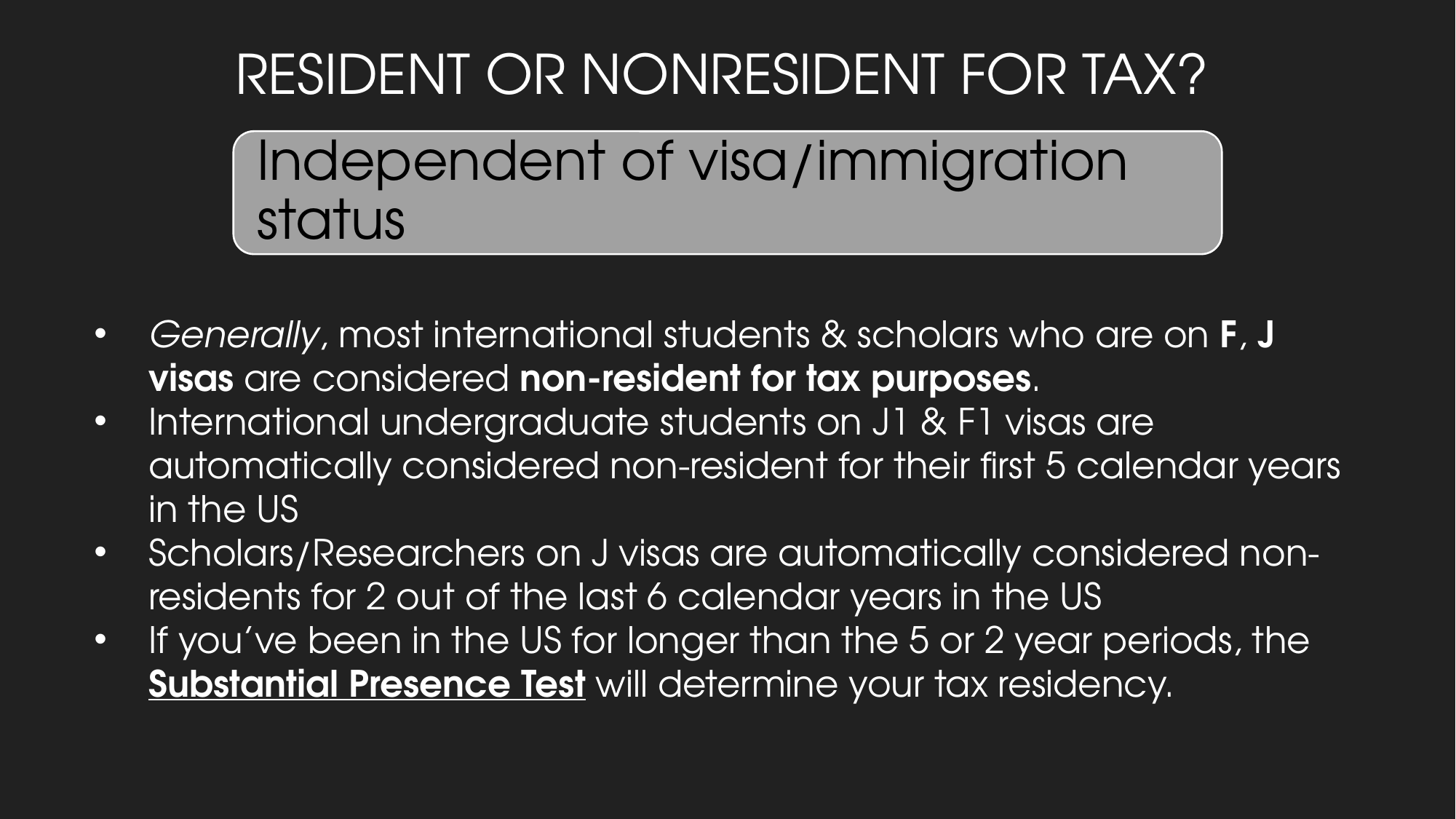

Resident or nonresident for tax?

Independent of visa/immigration status
Generally, most international students & scholars who are on F, J visas are considered non-resident for tax purposes.
International undergraduate students on J1 & F1 visas are automatically considered non-resident for their first 5 calendar years in the US
Scholars/Researchers on J visas are automatically considered non-residents for 2 out of the last 6 calendar years in the US
If you’ve been in the US for longer than the 5 or 2 year periods, the Substantial Presence Test will determine your tax residency.